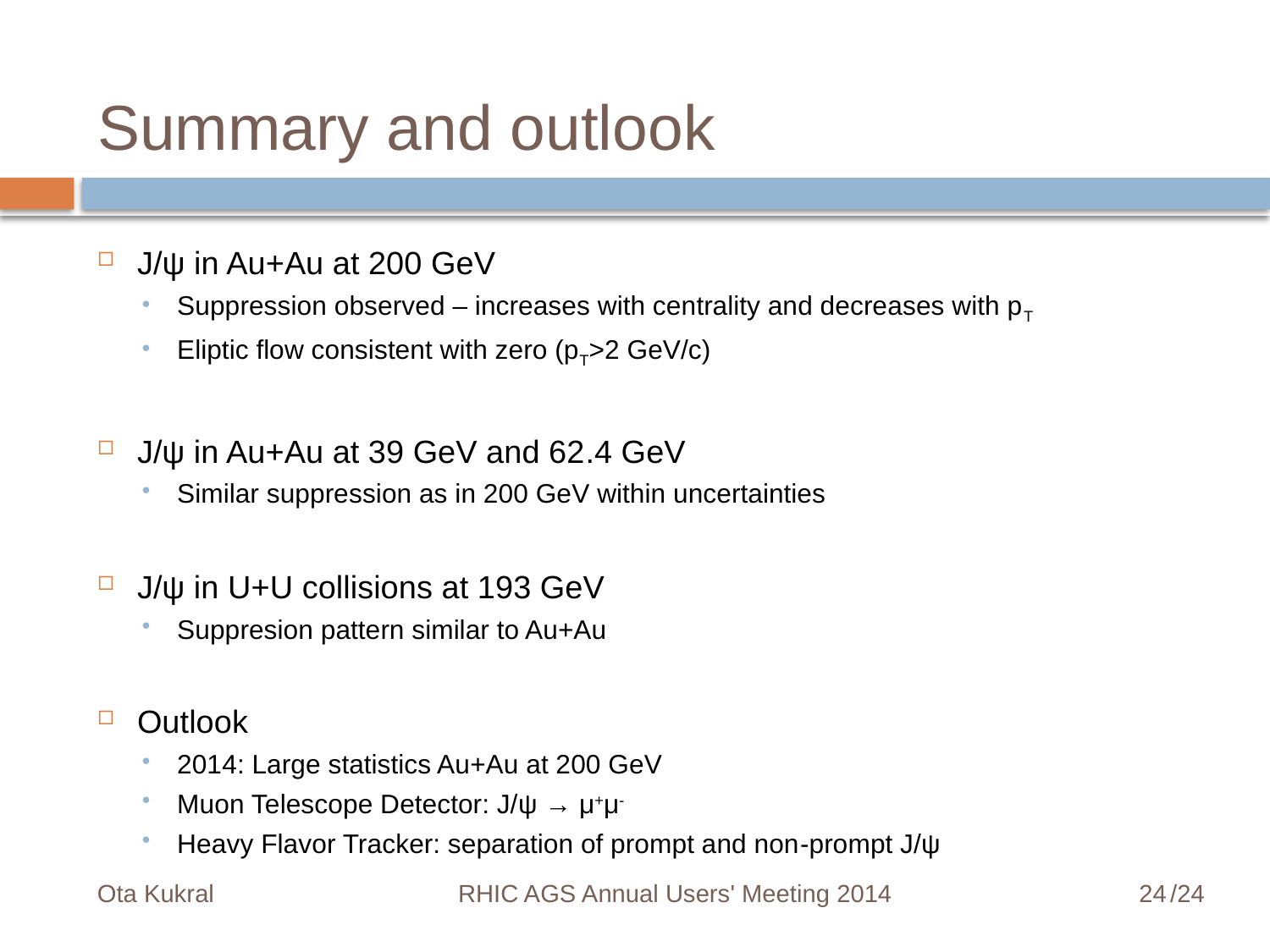

# Summary and outlook
J/ψ in Au+Au at 200 GeV
Suppression observed – increases with centrality and decreases with pT
Eliptic flow consistent with zero (pT>2 GeV/c)

J/ψ in Au+Au at 39 GeV and 62.4 GeV
Similar suppression as in 200 GeV within uncertainties

J/ψ in U+U collisions at 193 GeV
Suppresion pattern similar to Au+Au

Outlook
2014: Large statistics Au+Au at 200 GeV
Muon Telescope Detector: J/ψ → μ+μ-
Heavy Flavor Tracker: separation of prompt and non-prompt J/ψ
Ota Kukral                                   RHIC AGS Annual Users' Meeting 2014
/24
24